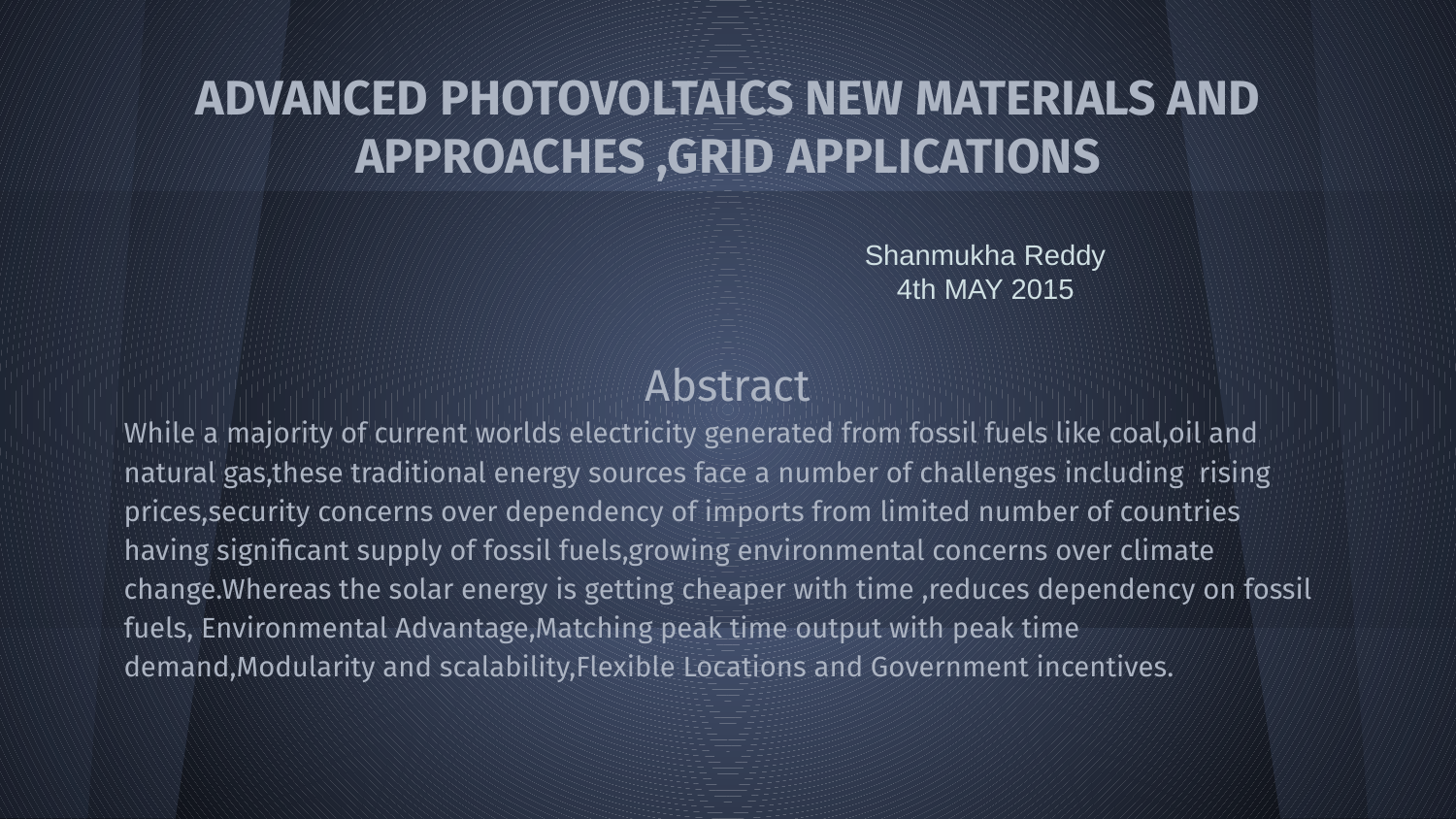

# ADVANCED PHOTOVOLTAICS NEW MATERIALS AND APPROACHES ,GRID APPLICATIONS
                   Shanmukha Reddy
                       4th MAY 2015
Abstract
While a majority of current worlds electricity generated from fossil fuels like coal,oil and natural gas,these traditional energy sources face a number of challenges including  rising prices,security concerns over dependency of imports from limited number of countries having significant supply of fossil fuels,growing environmental concerns over climate change.Whereas the solar energy is getting cheaper with time ,reduces dependency on fossil fuels, Environmental Advantage,Matching peak time output with peak time demand,Modularity and scalability,Flexible Locations and Government incentives.